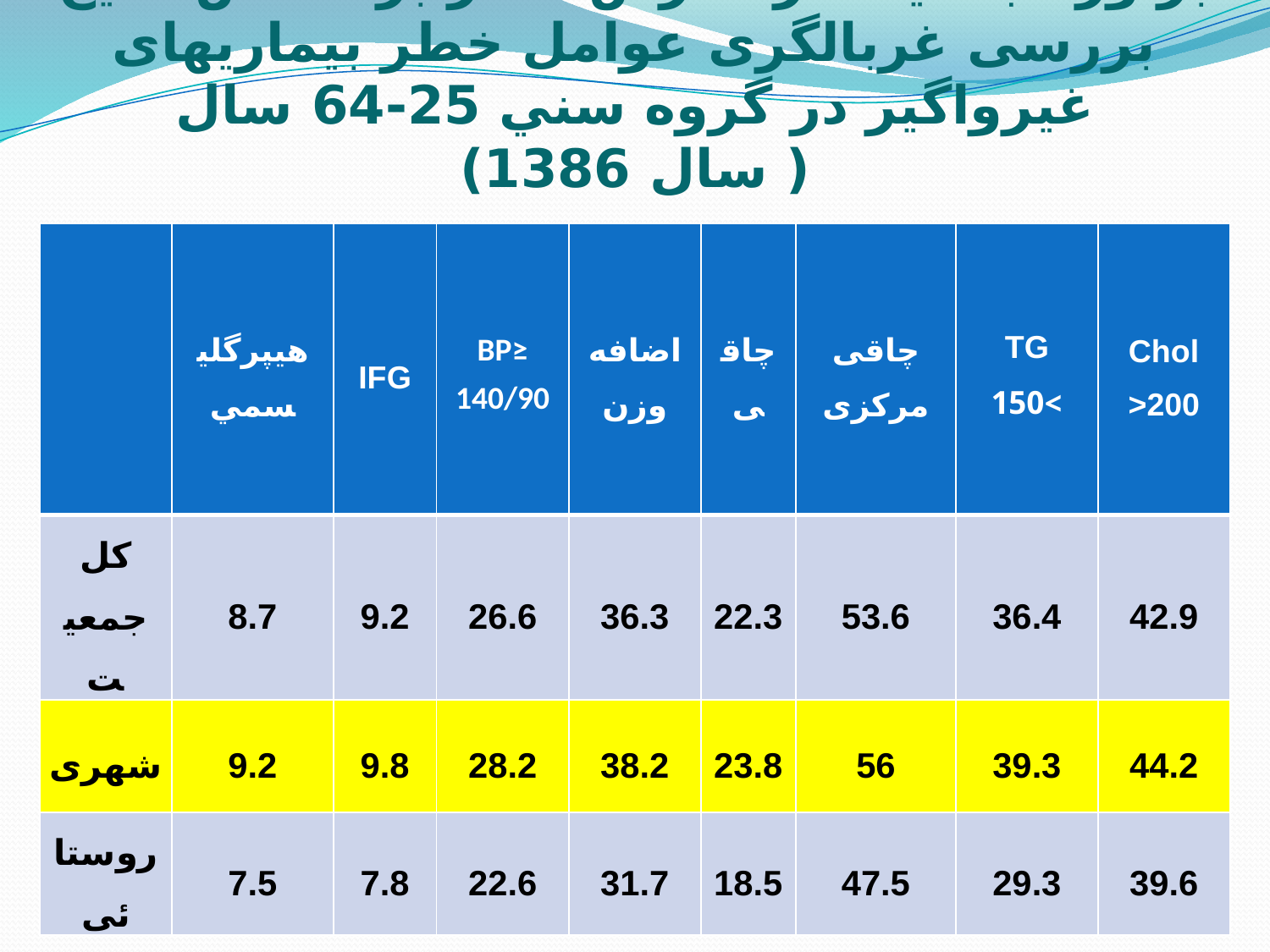

# برآورد جمعیت در معرض خطر بر اساس نتایج بررسی غربالگری عوامل خطر بیماریهای غیرواگیر در گروه سني 25-64 سال ( سال 1386)
|  | هيپرگليسمي | IFG | BP≥ 140/90 | اضافه وزن | چاقی | چاقی مرکزی | TG >150 | Chol >200 |
| --- | --- | --- | --- | --- | --- | --- | --- | --- |
| کل جمعیت | 8.7 | 9.2 | 26.6 | 36.3 | 22.3 | 53.6 | 36.4 | 42.9 |
| شهری | 9.2 | 9.8 | 28.2 | 38.2 | 23.8 | 56 | 39.3 | 44.2 |
| روستائی | 7.5 | 7.8 | 22.6 | 31.7 | 18.5 | 47.5 | 29.3 | 39.6 |